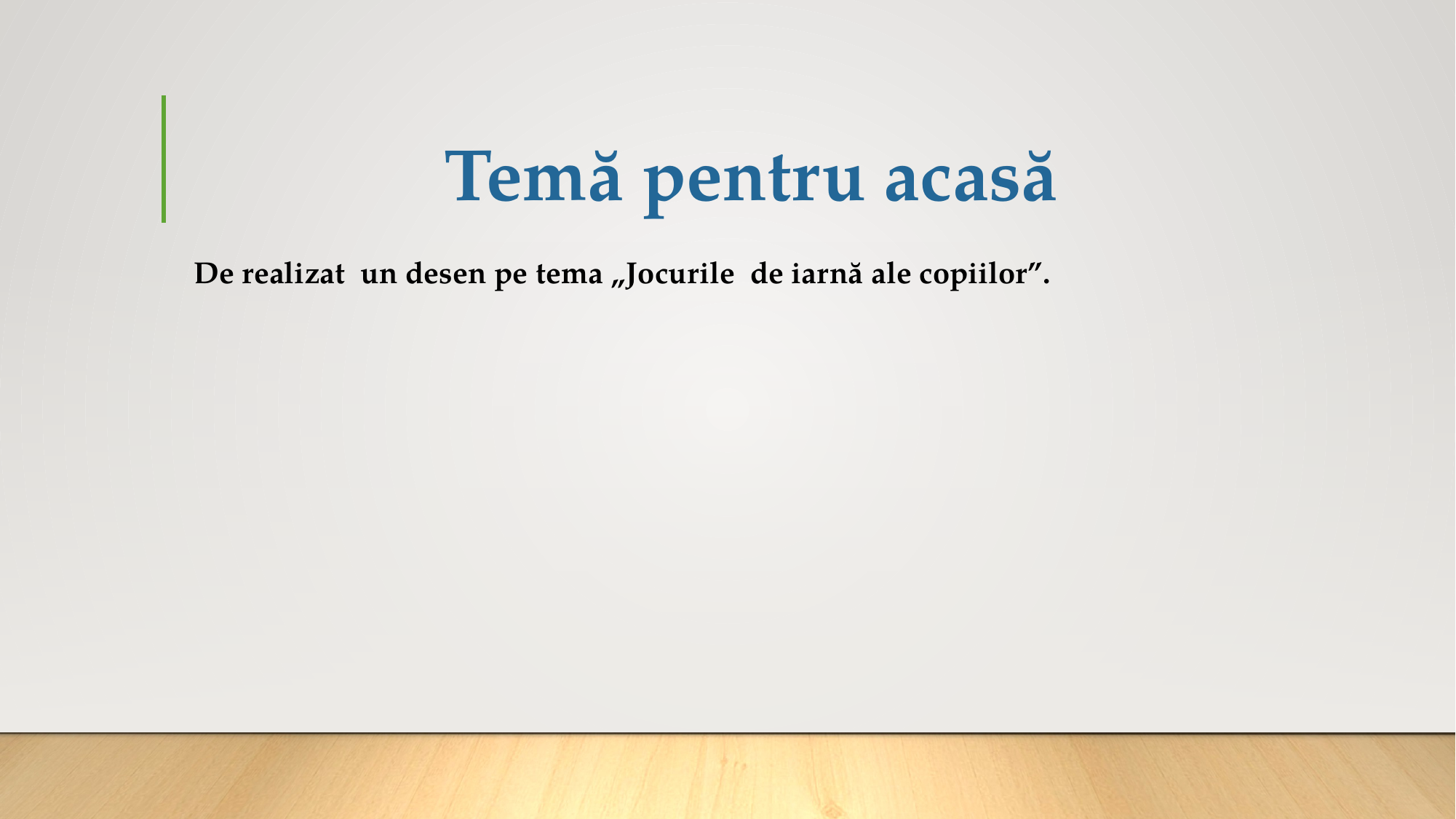

# Temă pentru acasă
De realizat  un desen pe tema „Jocurile  de iarnă ale copiilor”.